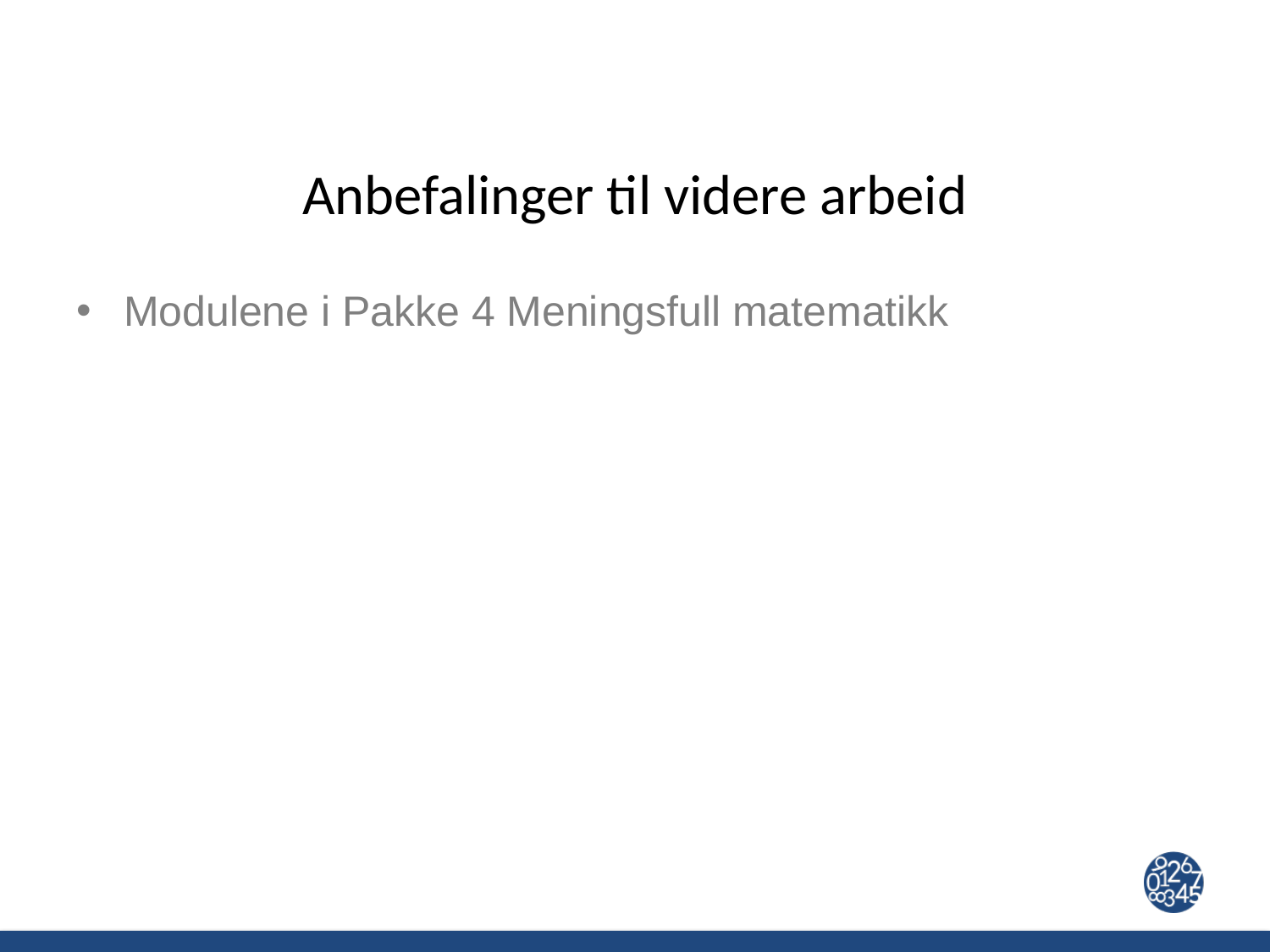

# Anbefalinger til videre arbeid
Modulene i Pakke 4 Meningsfull matematikk